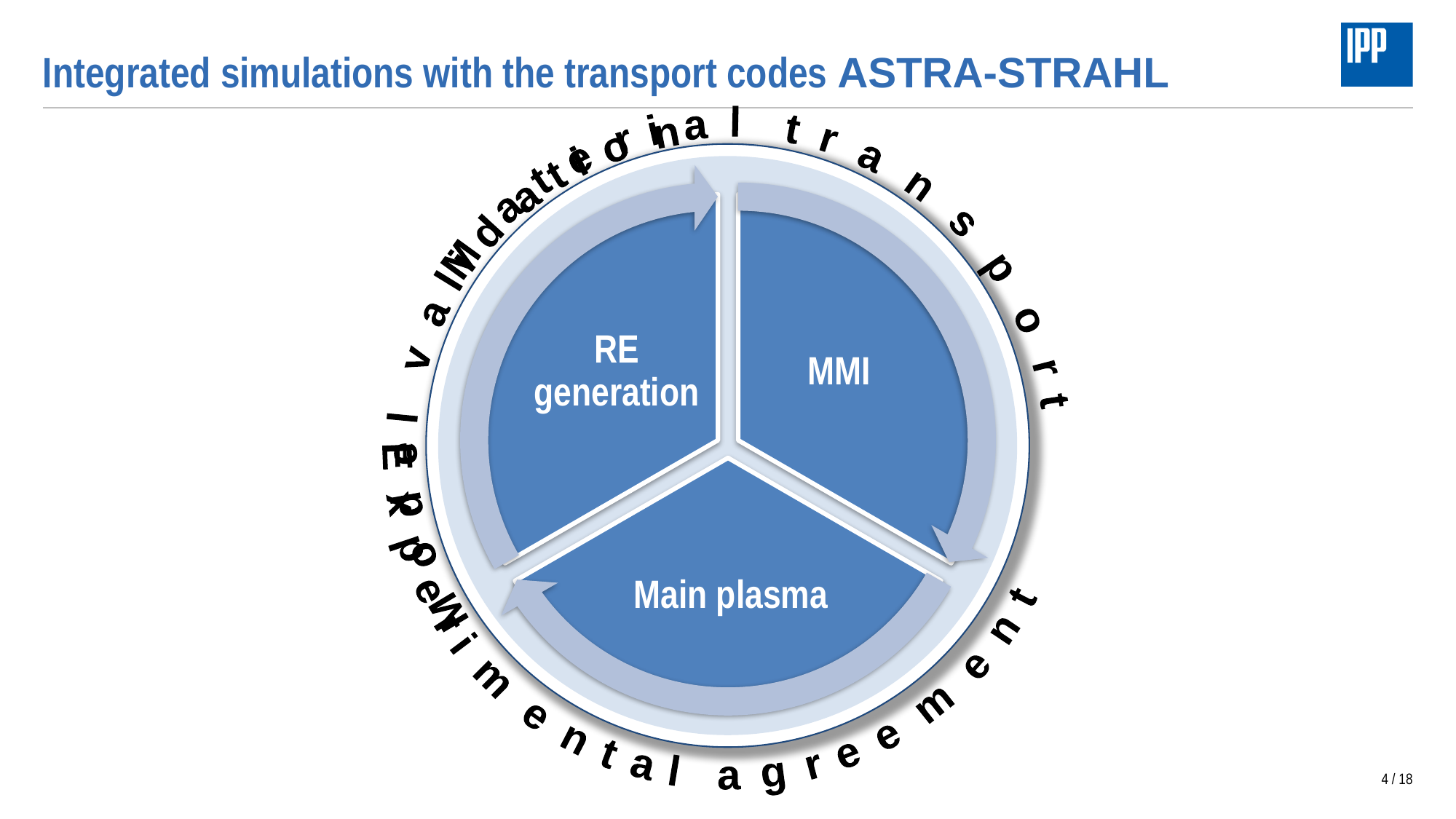

# Integrated simulations with the transport codes ASTRA-STRAHL
                                     Experimental agreement

Main plasma
                          Model validation

RE generation
                                         Material transport

MMI